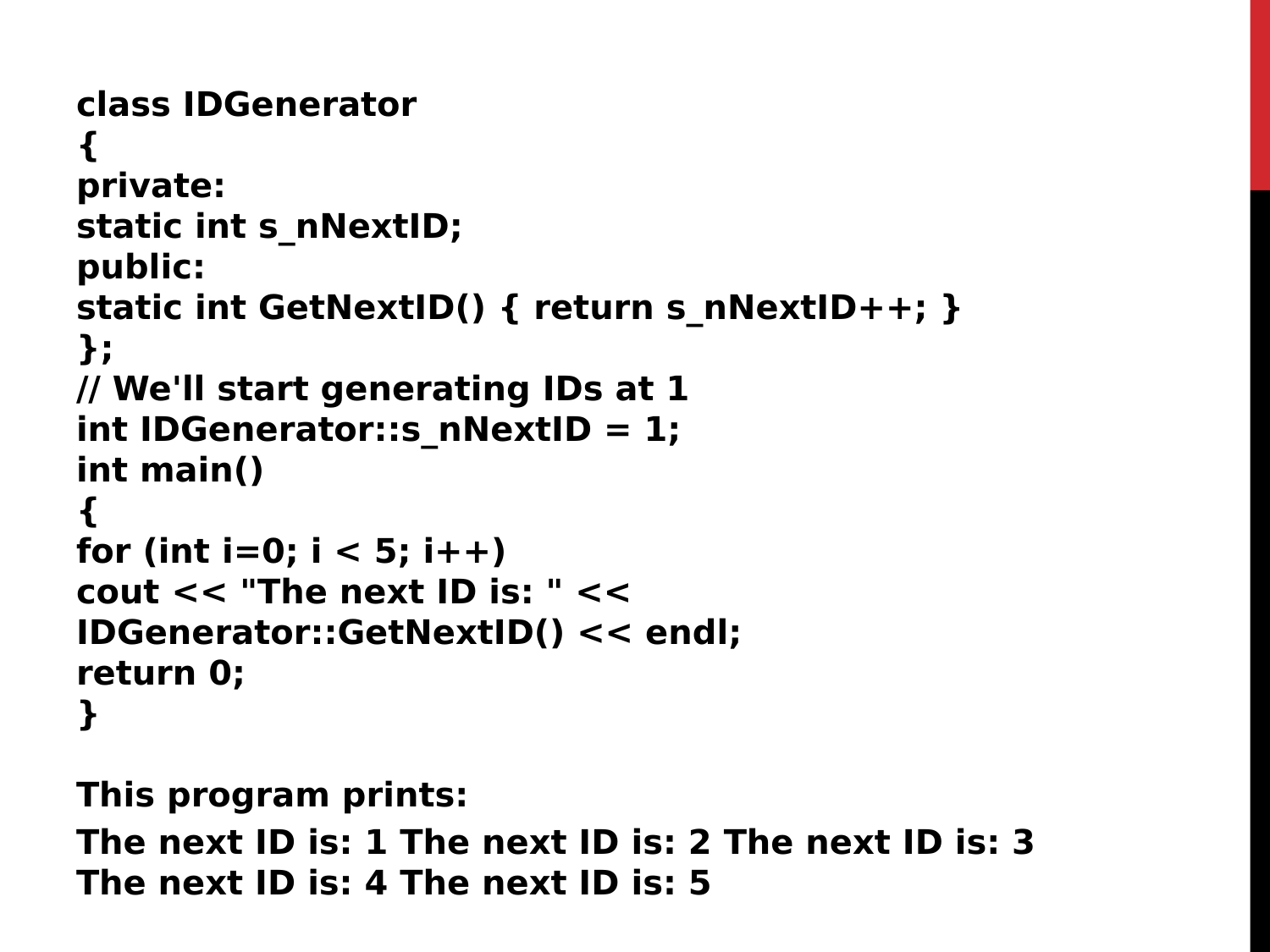

class IDGenerator
{
private:
static int s_nNextID;
public:
static int GetNextID() { return s_nNextID++; }
};
// We'll start generating IDs at 1
int IDGenerator::s_nNextID = 1;
int main()
{
for (int i=0; i < 5; i++)
cout << "The next ID is: " << IDGenerator::GetNextID() << endl;
return 0;
}

This program prints:
The next ID is: 1 The next ID is: 2 The next ID is: 3 The next ID is: 4 The next ID is: 5